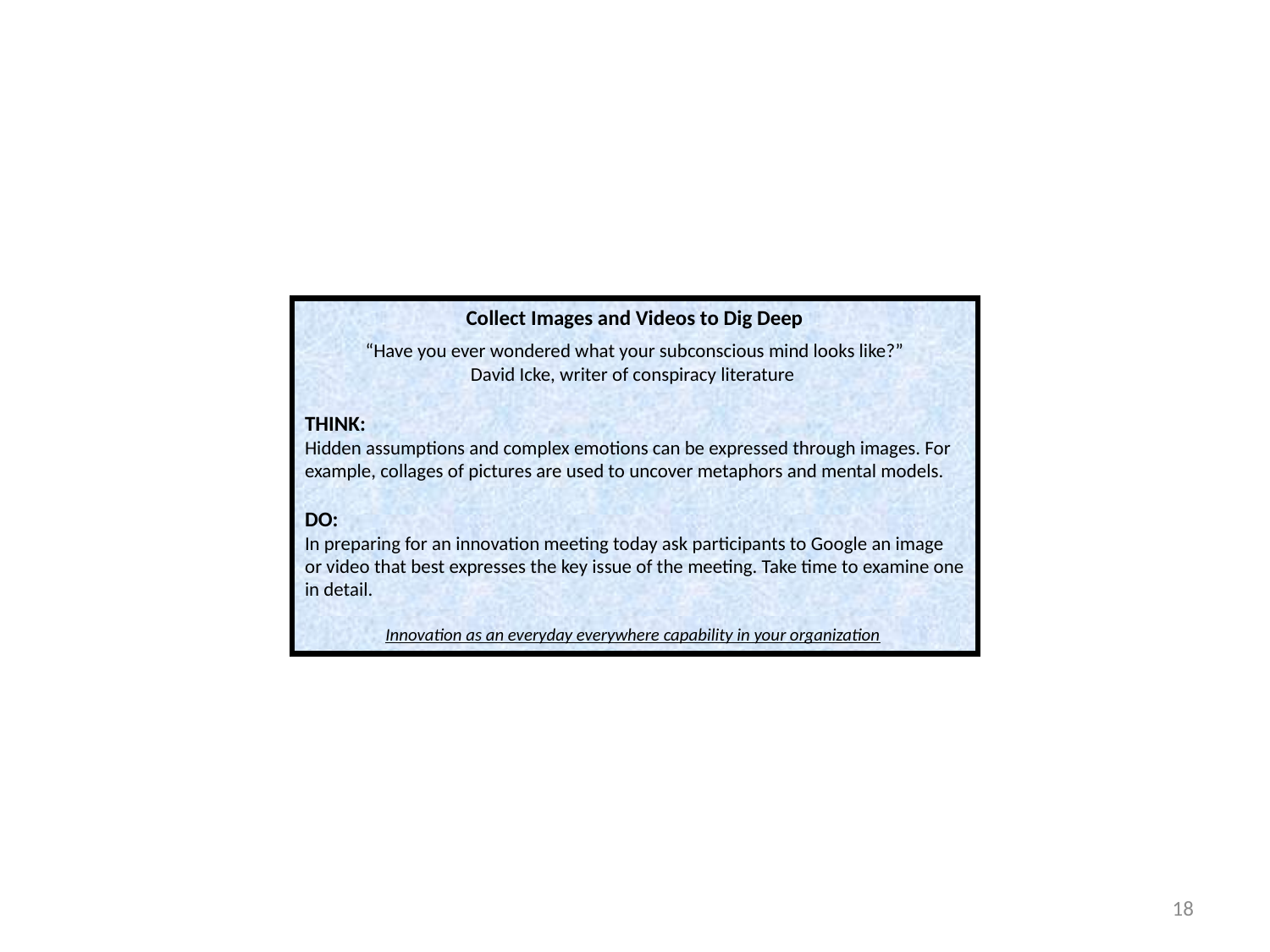

Collect Images and Videos to Dig Deep

“Have you ever wondered what your subconscious mind looks like?”
David Icke, writer of conspiracy literature

THINK:
Hidden assumptions and complex emotions can be expressed through images. For example, collages of pictures are used to uncover metaphors and mental models.

DO:
In preparing for an innovation meeting today ask participants to Google an image or video that best expresses the key issue of the meeting. Take time to examine one in detail.

Innovation as an everyday everywhere capability in your organization

18